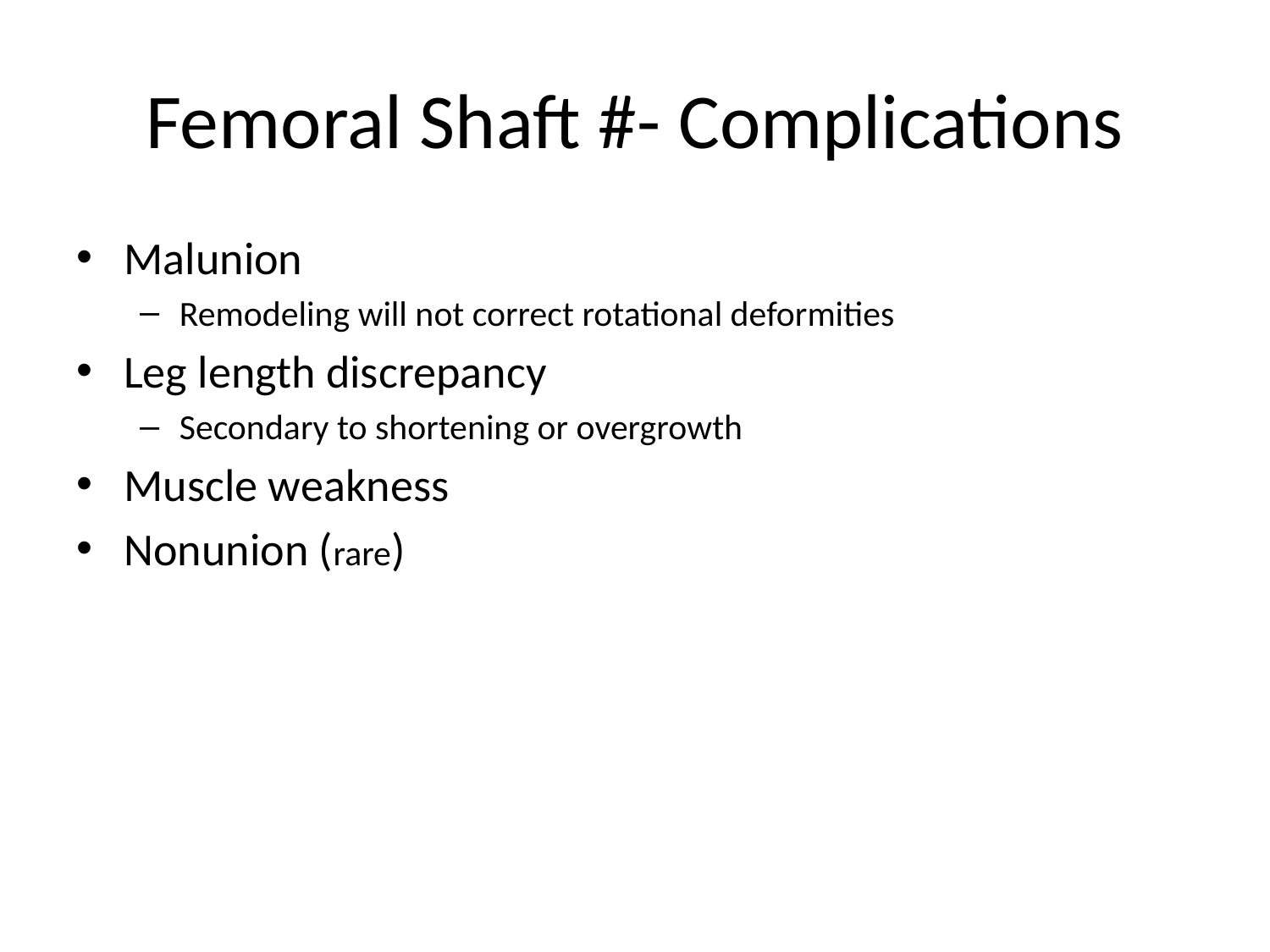

# Femoral Shaft #- Complications
Malunion
Remodeling will not correct rotational deformities
Leg length discrepancy
Secondary to shortening or overgrowth
Muscle weakness
Nonunion (rare)